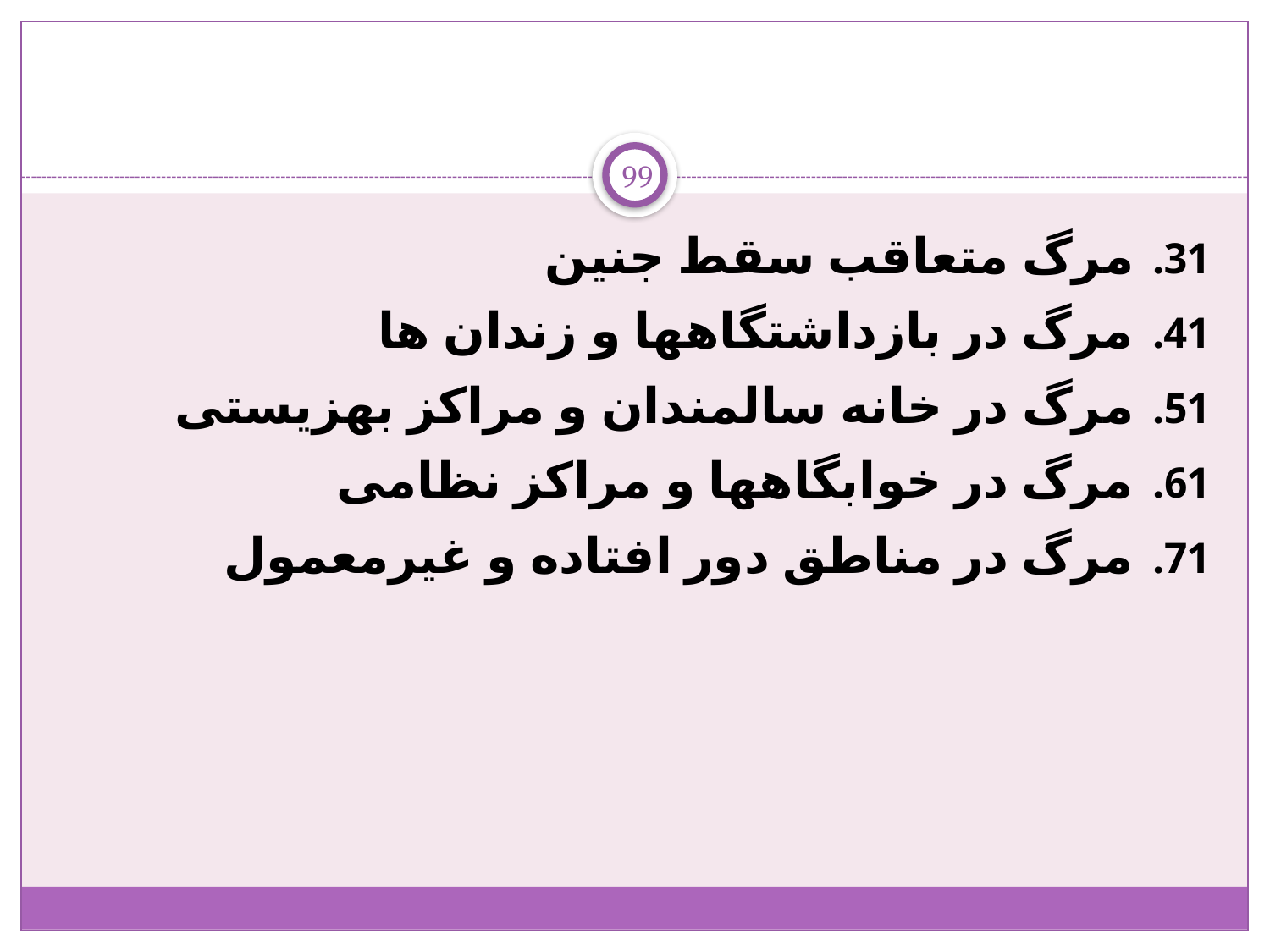

#
99
 مرگ متعاقب سقط جنین
 مرگ در بازداشتگاهها و زندان ها
 مرگ در خانه سالمندان و مراکز بهزیستی
 مرگ در خوابگاهها و مراکز نظامی
 مرگ در مناطق دور افتاده و غیرمعمول